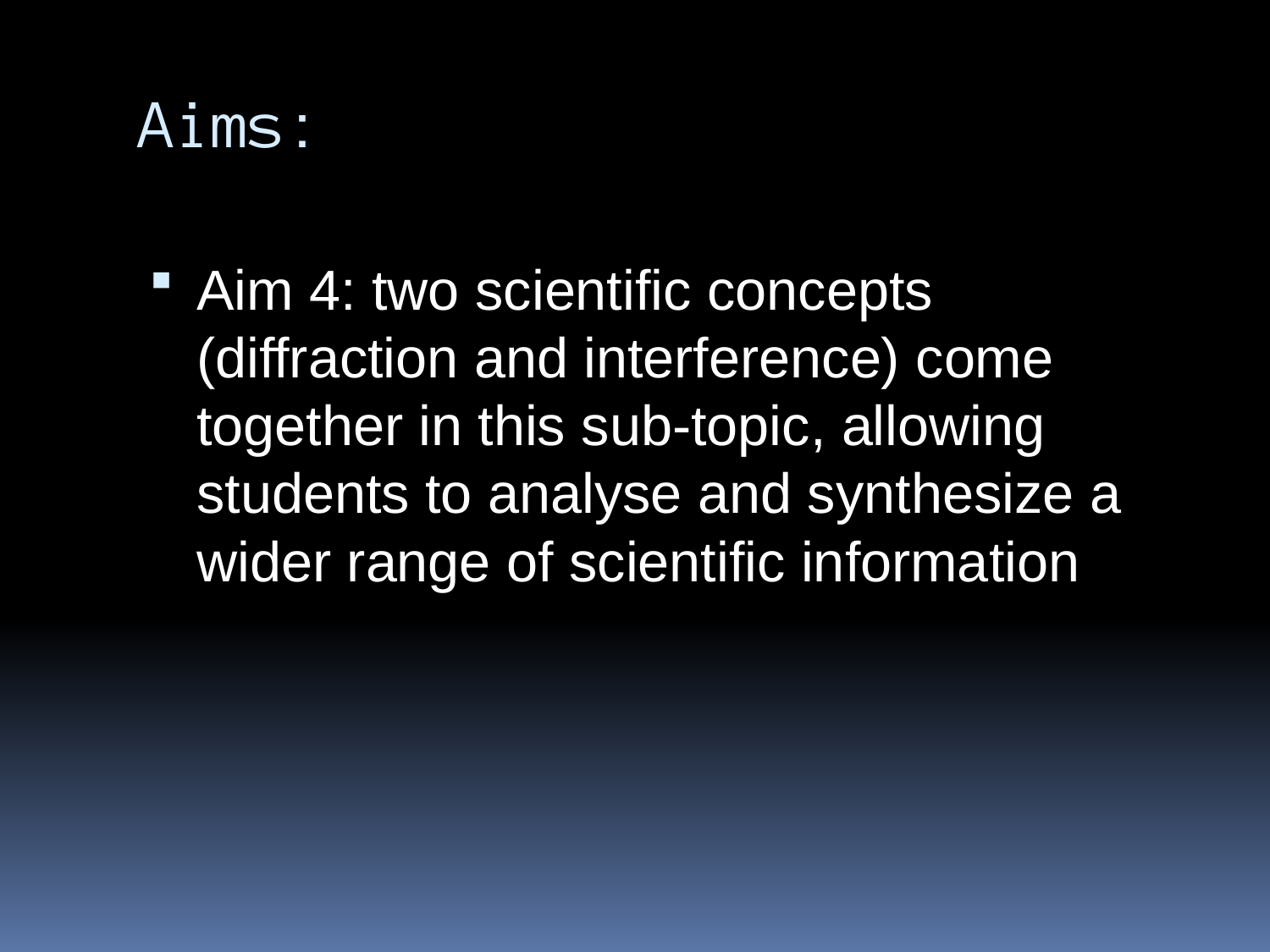

# Aims:
Aim 4: two scientific concepts (diffraction and interference) come together in this sub-topic, allowing students to analyse and synthesize a wider range of scientific information